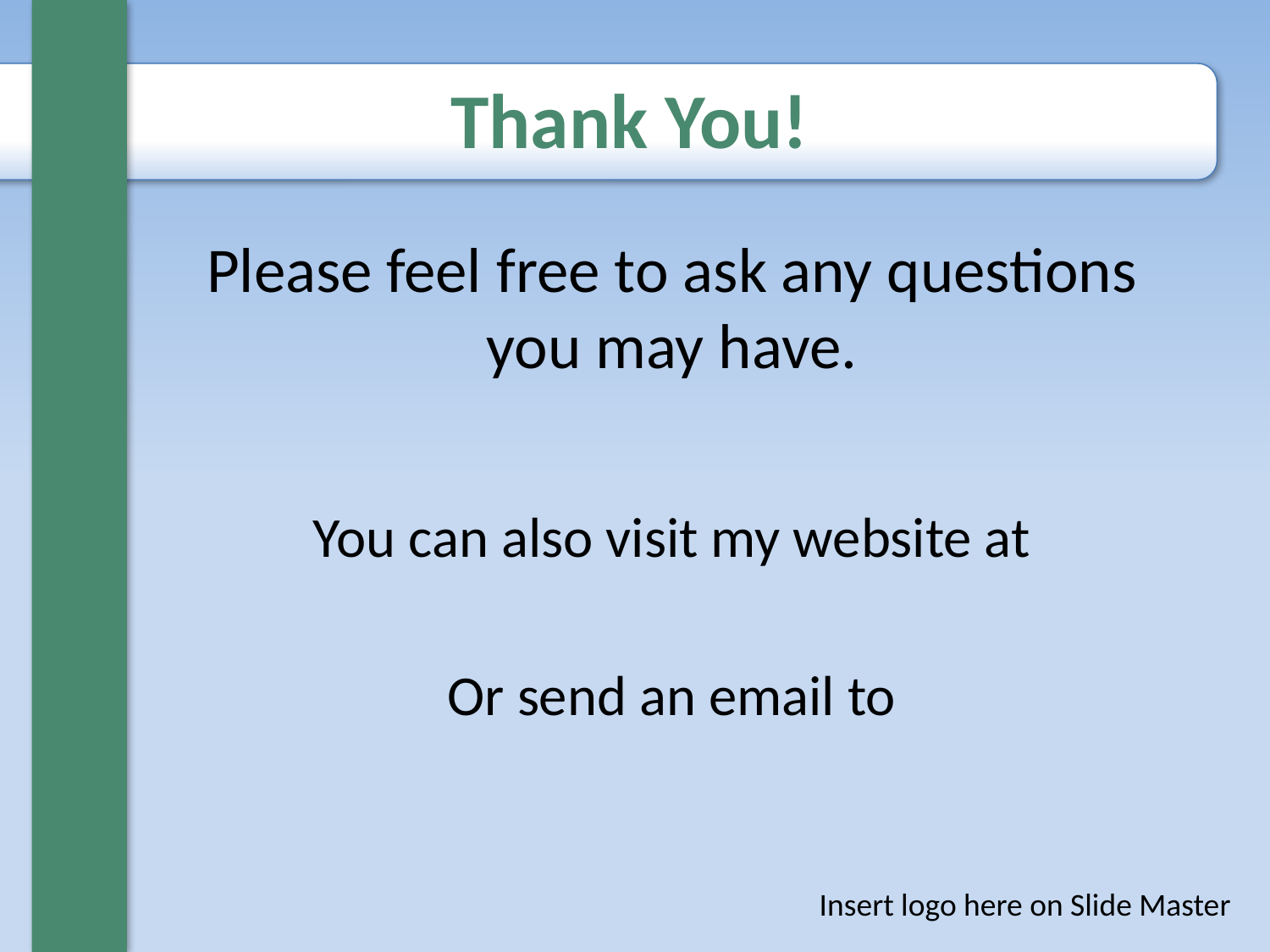

# Thank You!
Please feel free to ask any questions you may have.

You can also visit my website at

Or send an email to